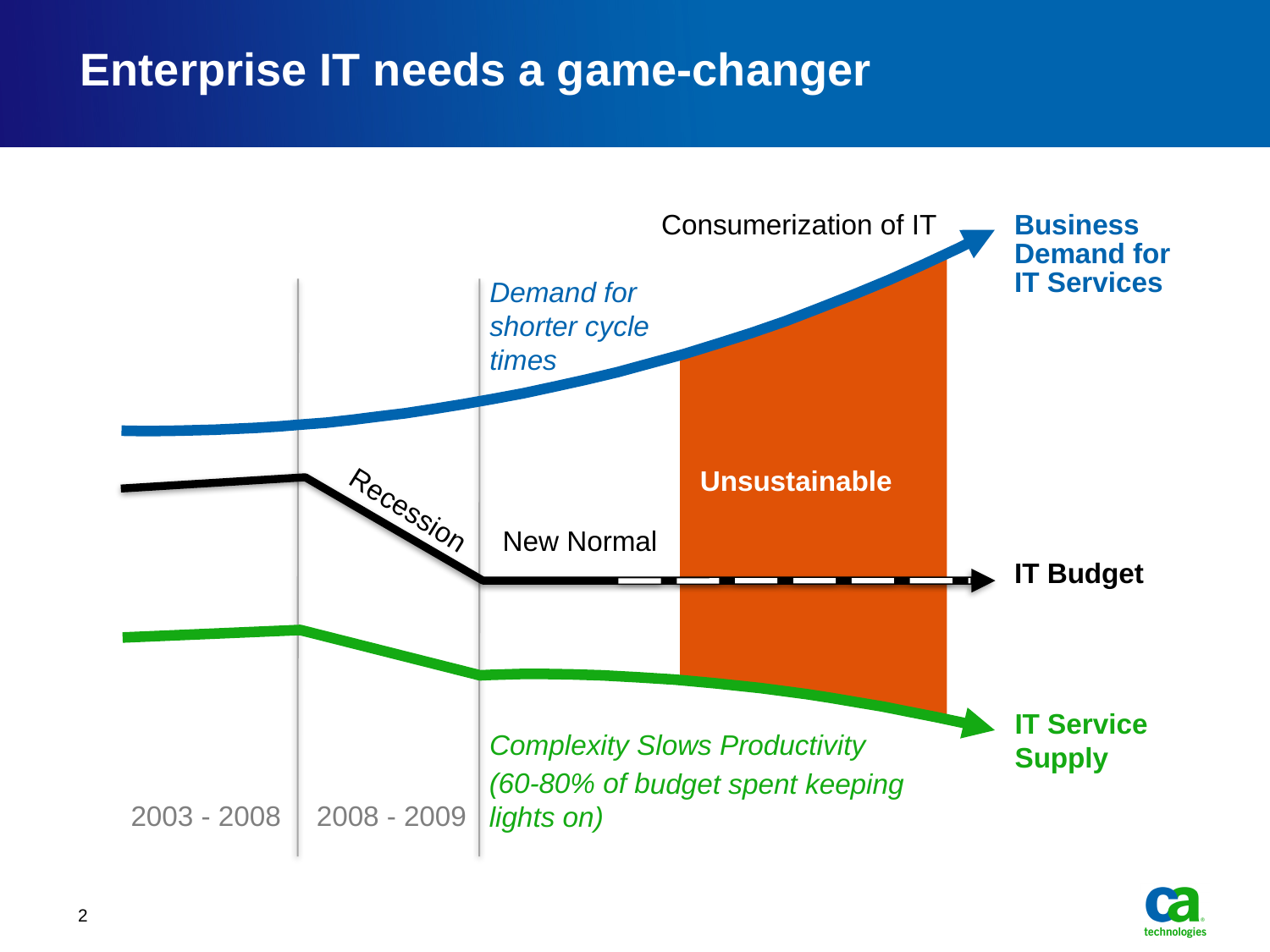

# Enterprise IT needs a game-changer
Consumerization of IT
Business
Demand for
IT Services

Demand for shorter cycle times
Unsustainable

Recession
New Normal
IT Budget

IT Service
Supply
Complexity Slows Productivity
(60-80% of budget spent keeping lights on)
2003 - 2008
2008 - 2009
2